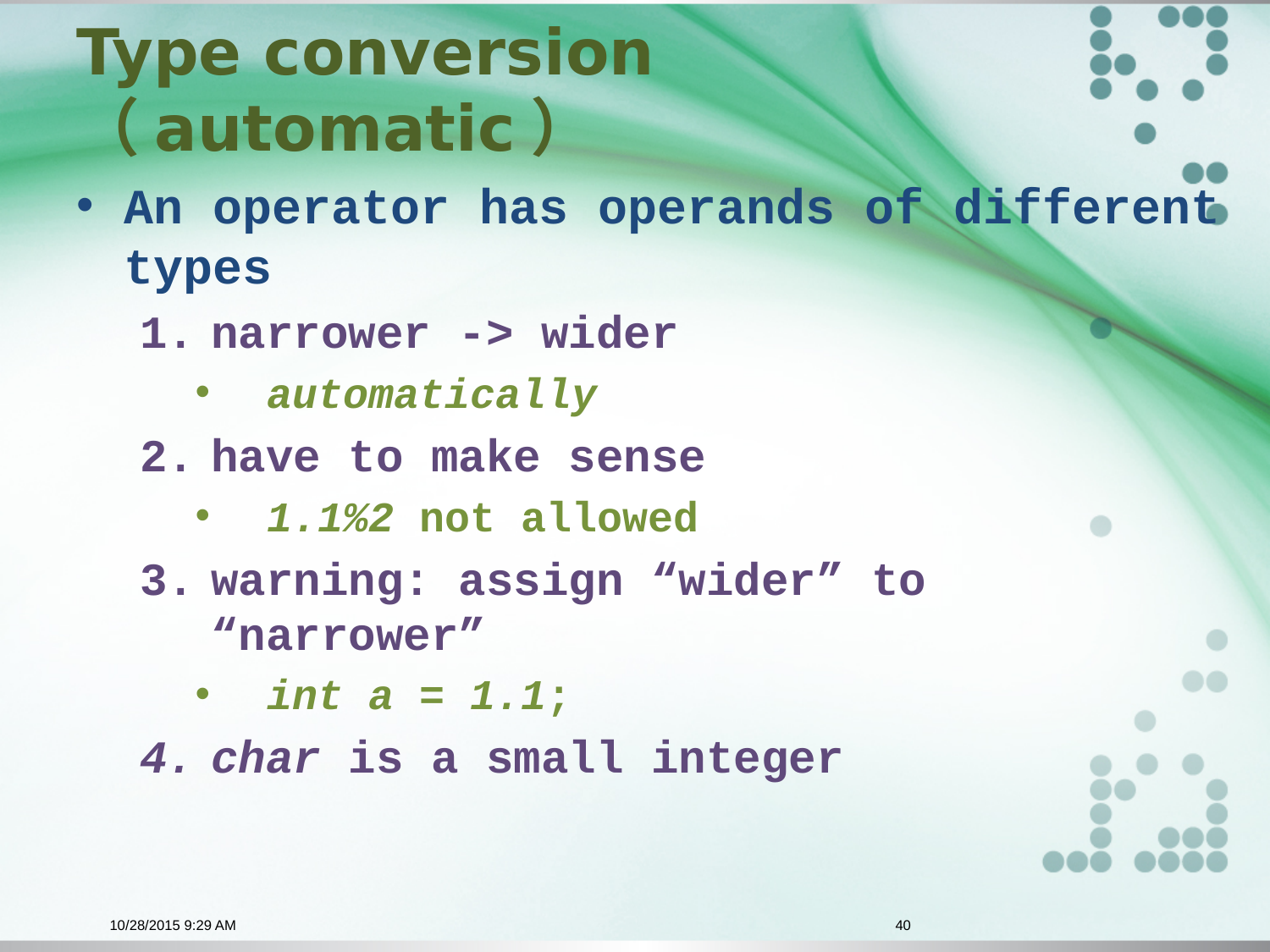

# Type conversion （automatic）
An operator has operands of different types
narrower -> wider
automatically
have to make sense
1.1%2 not allowed
warning: assign “wider” to “narrower”
int a = 1.1;
char is a small integer

10/28/2015 9:29 AM
40